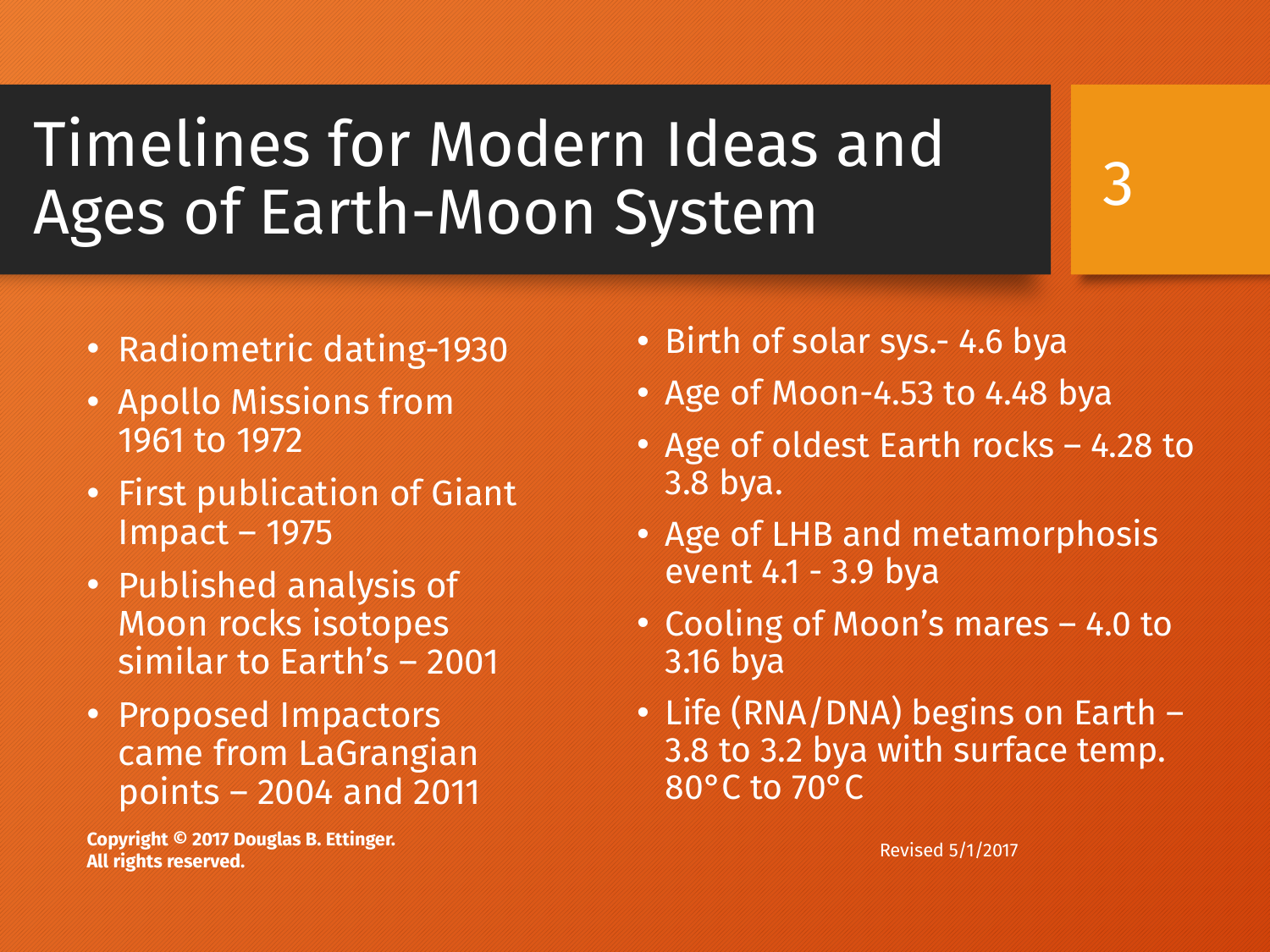

# Timelines for Modern Ideas and Ages of Earth-Moon System
3
Birth of solar sys.- 4.6 bya
Age of Moon-4.53 to 4.48 bya
Age of oldest Earth rocks – 4.28 to 3.8 bya.
Age of LHB and metamorphosis event 4.1 - 3.9 bya
Cooling of Moon’s mares – 4.0 to 3.16 bya
Life (RNA/DNA) begins on Earth – 3.8 to 3.2 bya with surface temp. 80°C to 70°C
Radiometric dating-1930
Apollo Missions from 1961 to 1972
First publication of Giant Impact – 1975
Published analysis of Moon rocks isotopes similar to Earth’s – 2001
Proposed Impactors came from LaGrangian points – 2004 and 2011
Revised 5/1/2017
Copyright © 2017 Douglas B. Ettinger.
All rights reserved.